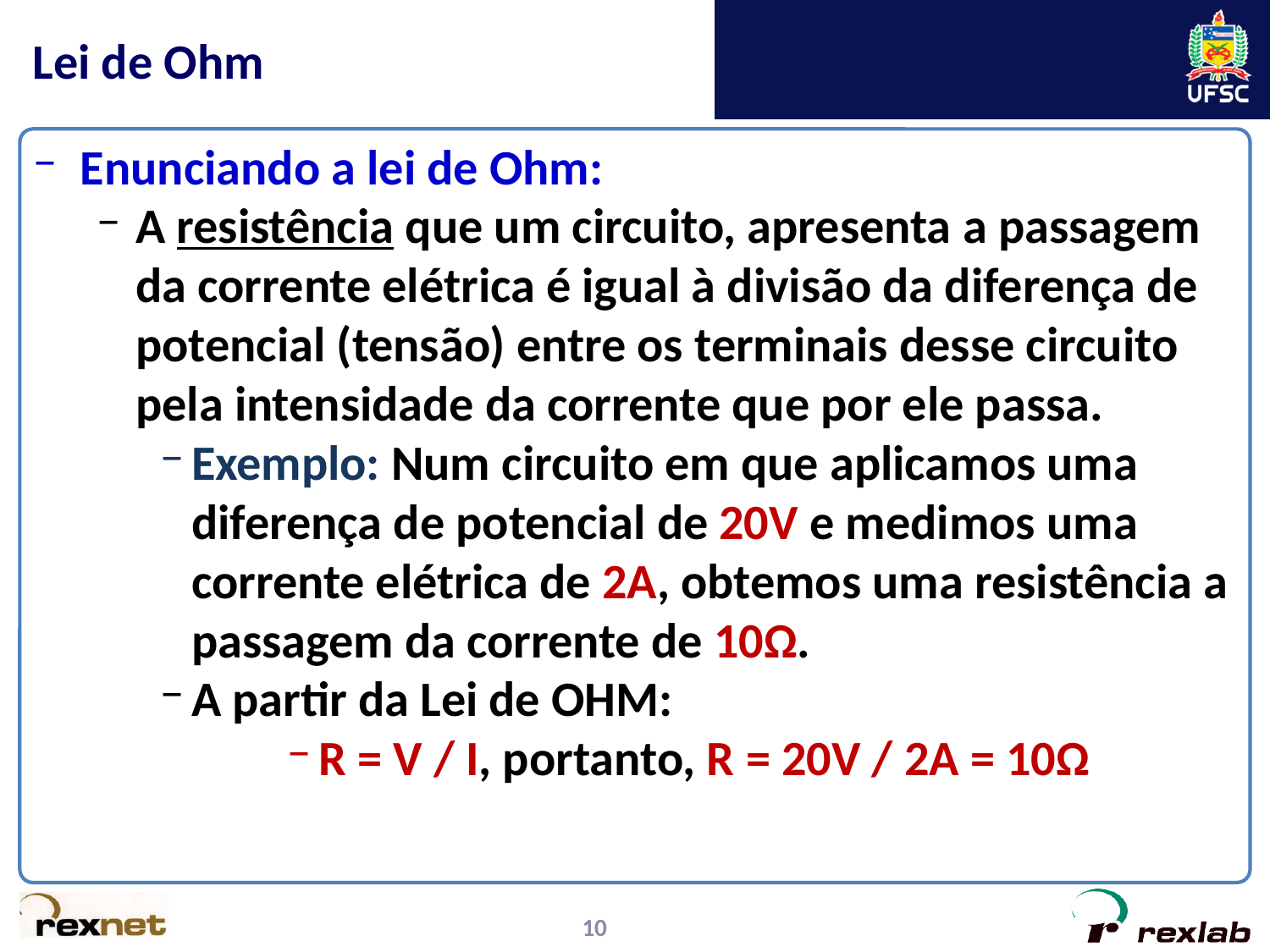

# Lei de Ohm
Enunciando a lei de Ohm:
A resistência que um circuito, apresenta a passagem da corrente elétrica é igual à divisão da diferença de potencial (tensão) entre os terminais desse circuito pela intensidade da corrente que por ele passa.
Exemplo: Num circuito em que aplicamos uma diferença de potencial de 20V e medimos uma corrente elétrica de 2A, obtemos uma resistência a passagem da corrente de 10Ω.
A partir da Lei de OHM:
R = V / I, portanto, R = 20V / 2A = 10Ω
10